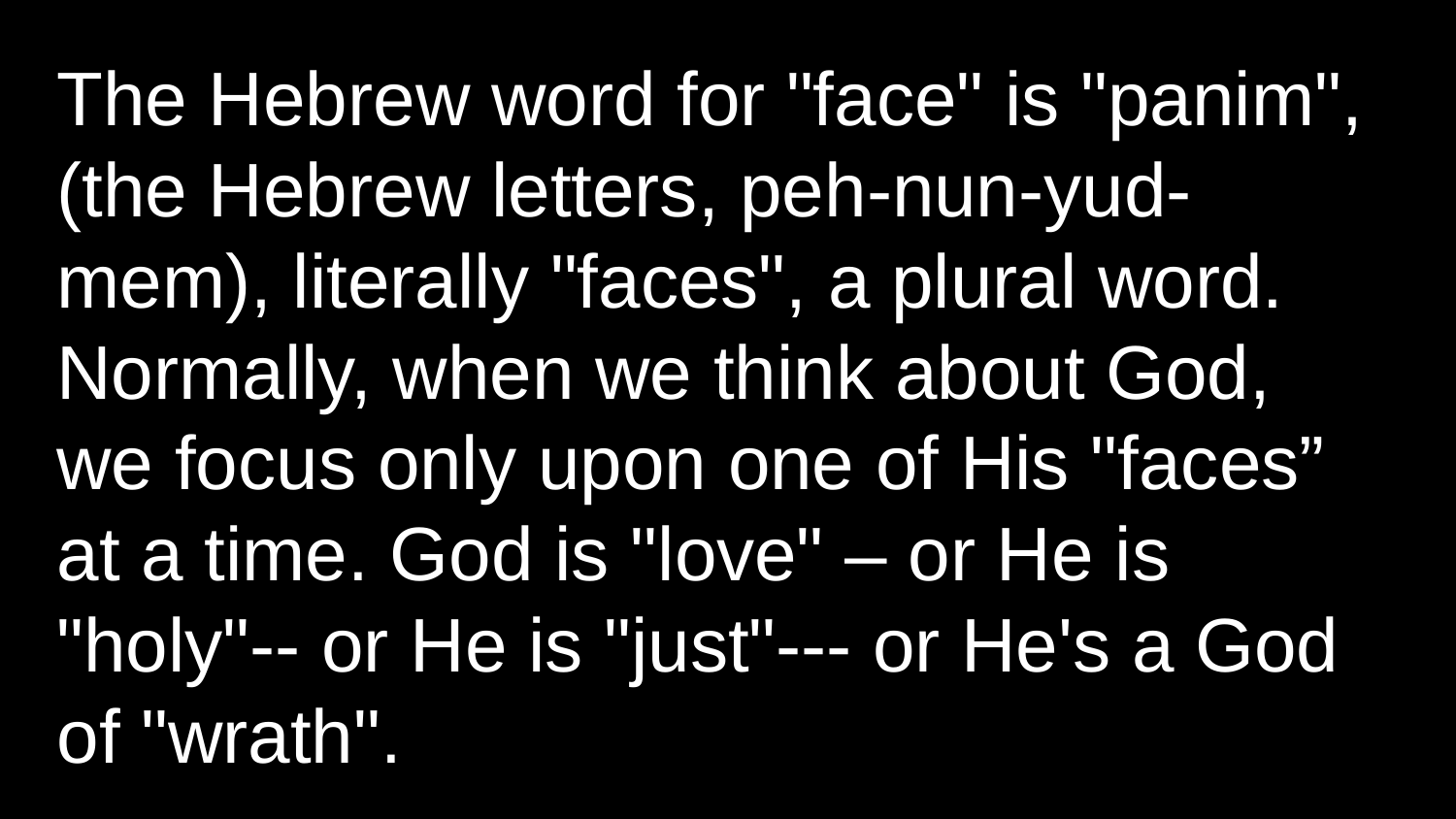

The Hebrew word for "face" is "panim", (the Hebrew letters, peh-nun-yud-mem), literally "faces", a plural word. Normally, when we think about God, we focus only upon one of His "faces” at a time. God is "love" – or He is "holy"-- or He is "just"--- or He's a God of "wrath".